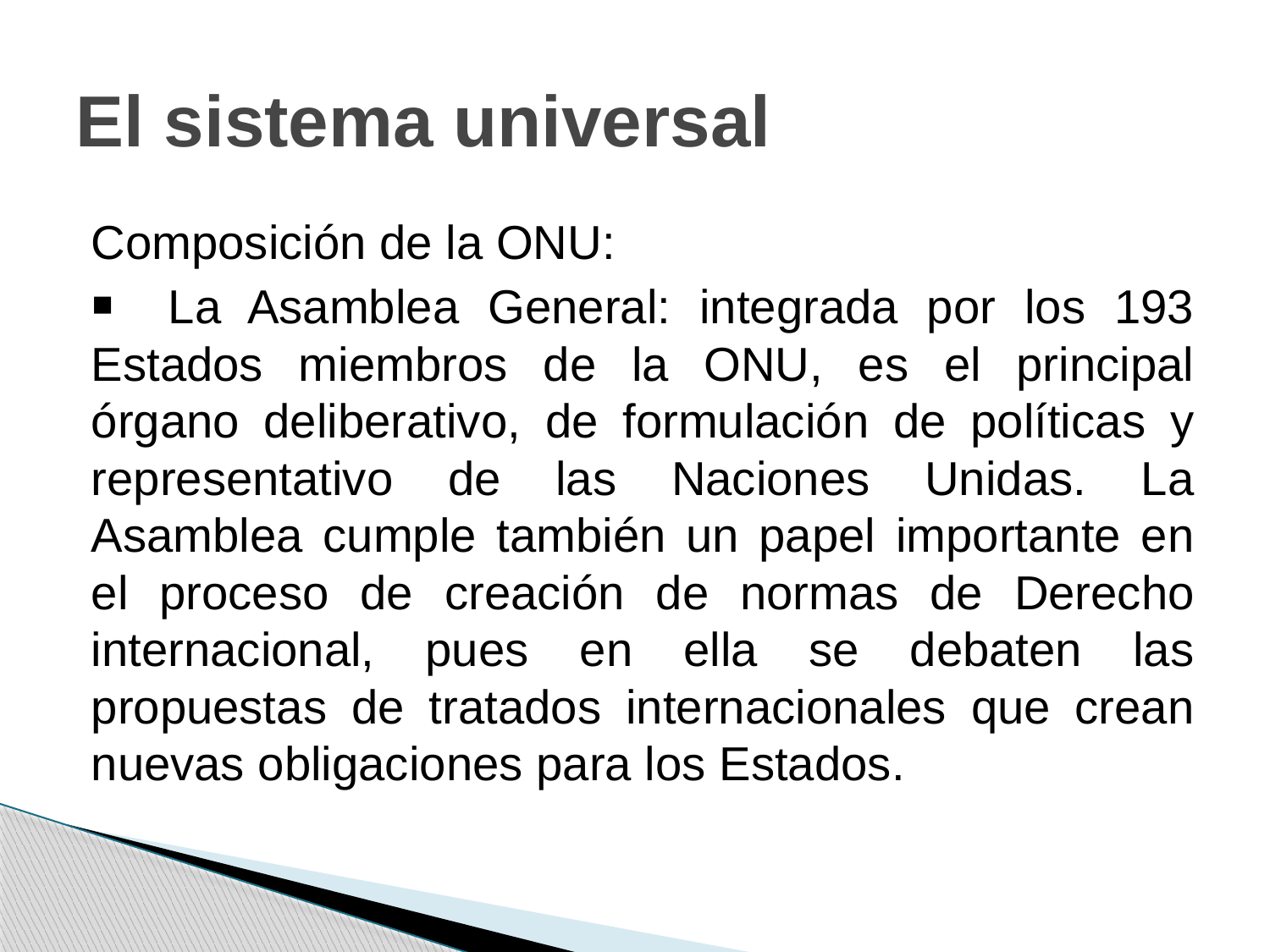

# El sistema universal
Composición de la ONU:
￭ La Asamblea General: integrada por los 193 Estados miembros de la ONU, es el principal órgano deliberativo, de formulación de políticas y representativo de las Naciones Unidas. La Asamblea cumple también un papel importante en el proceso de creación de normas de Derecho internacional, pues en ella se debaten las propuestas de tratados internacionales que crean nuevas obligaciones para los Estados.